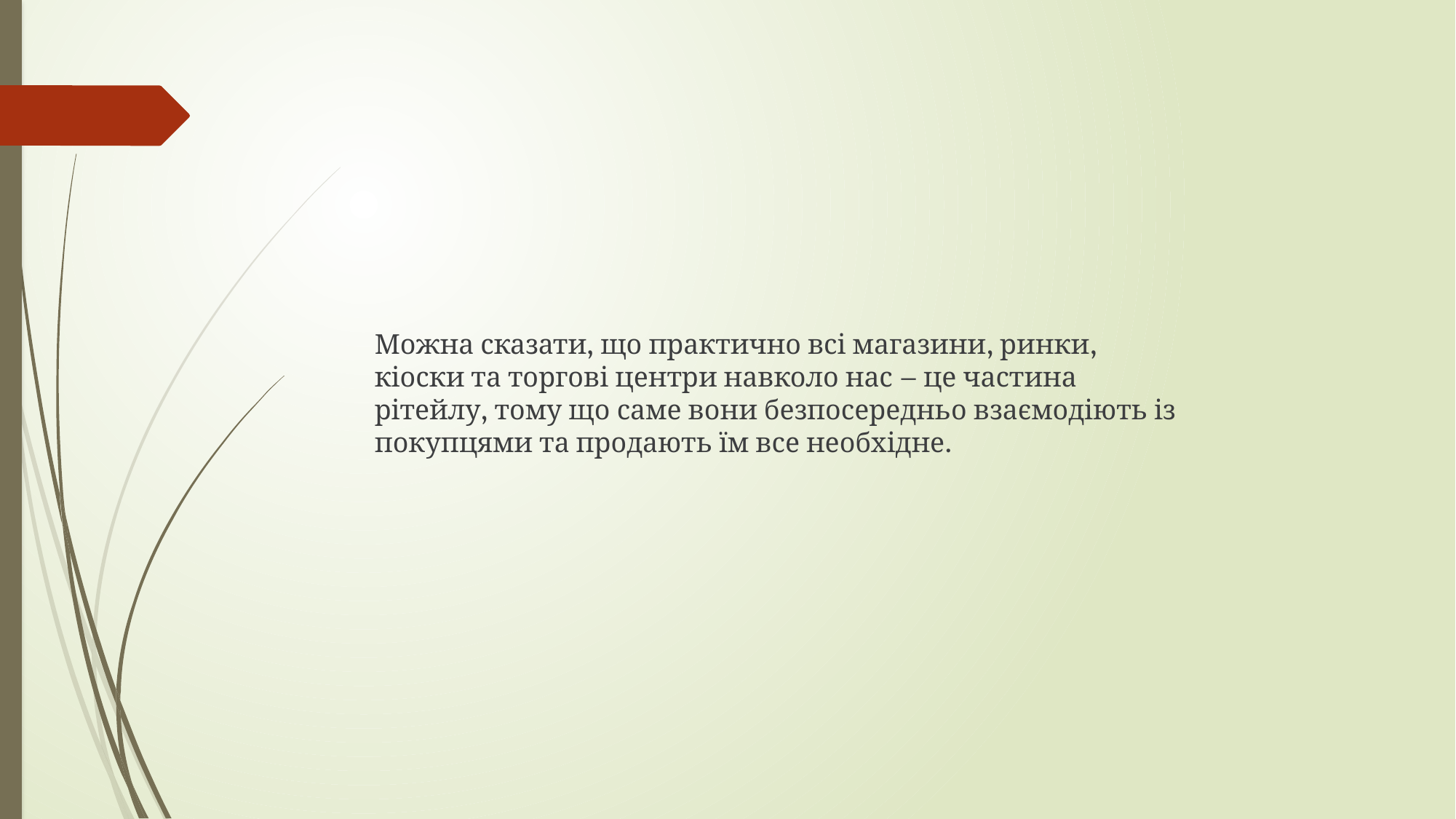

Можна сказати, що практично всі магазини, ринки, кіоски та торгові центри навколо нас – це частина рітейлу, тому що саме вони безпосередньо взаємодіють із покупцями та продають їм все необхідне.